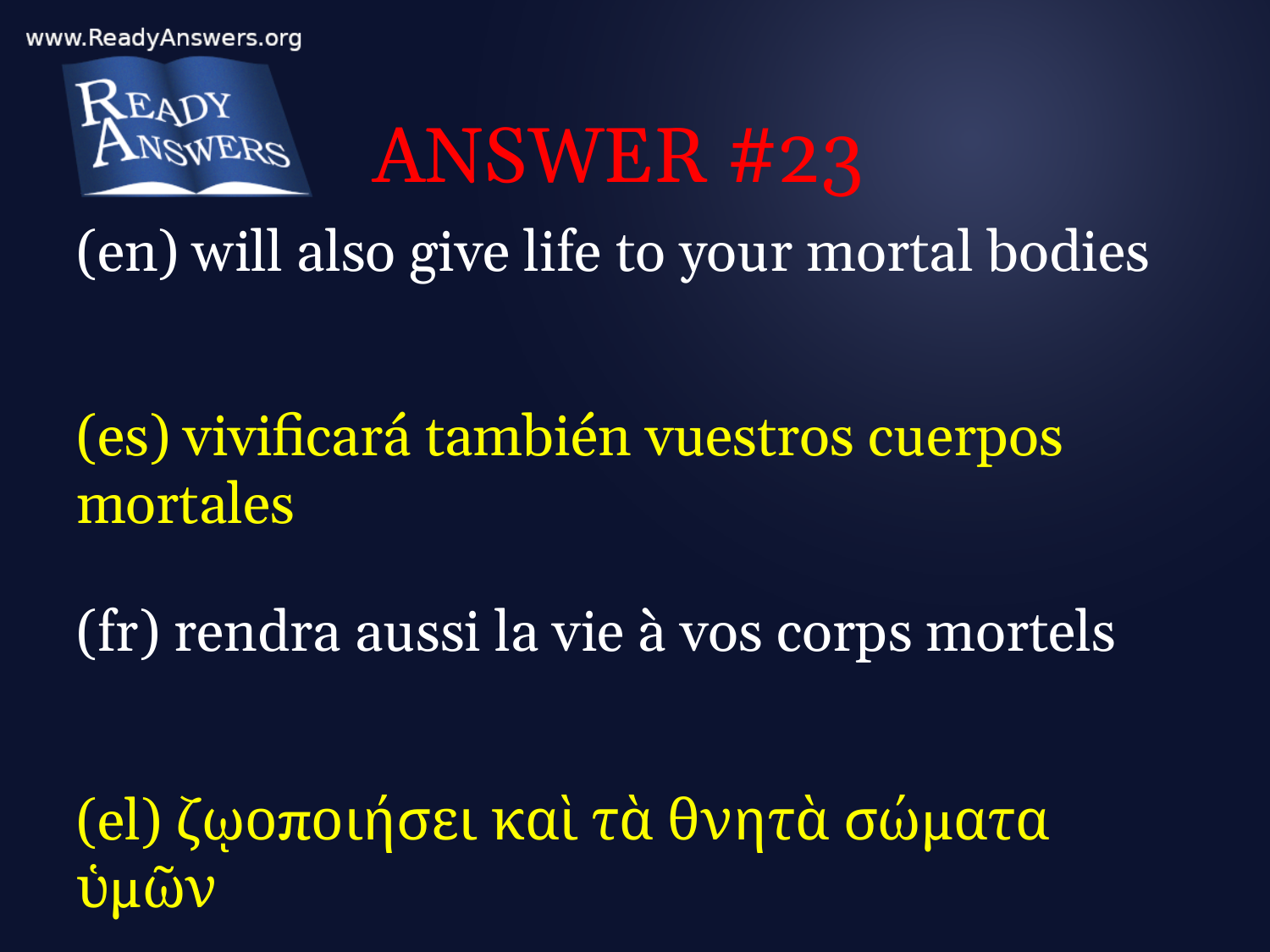

# ANSWER #23
(en) will also give life to your mortal bodies
(es) vivificará también vuestros cuerpos mortales
(fr) rendra aussi la vie à vos corps mortels
(el) ζῳοποιήσει καὶ τὰ θνητὰ σώματα ὑμῶν